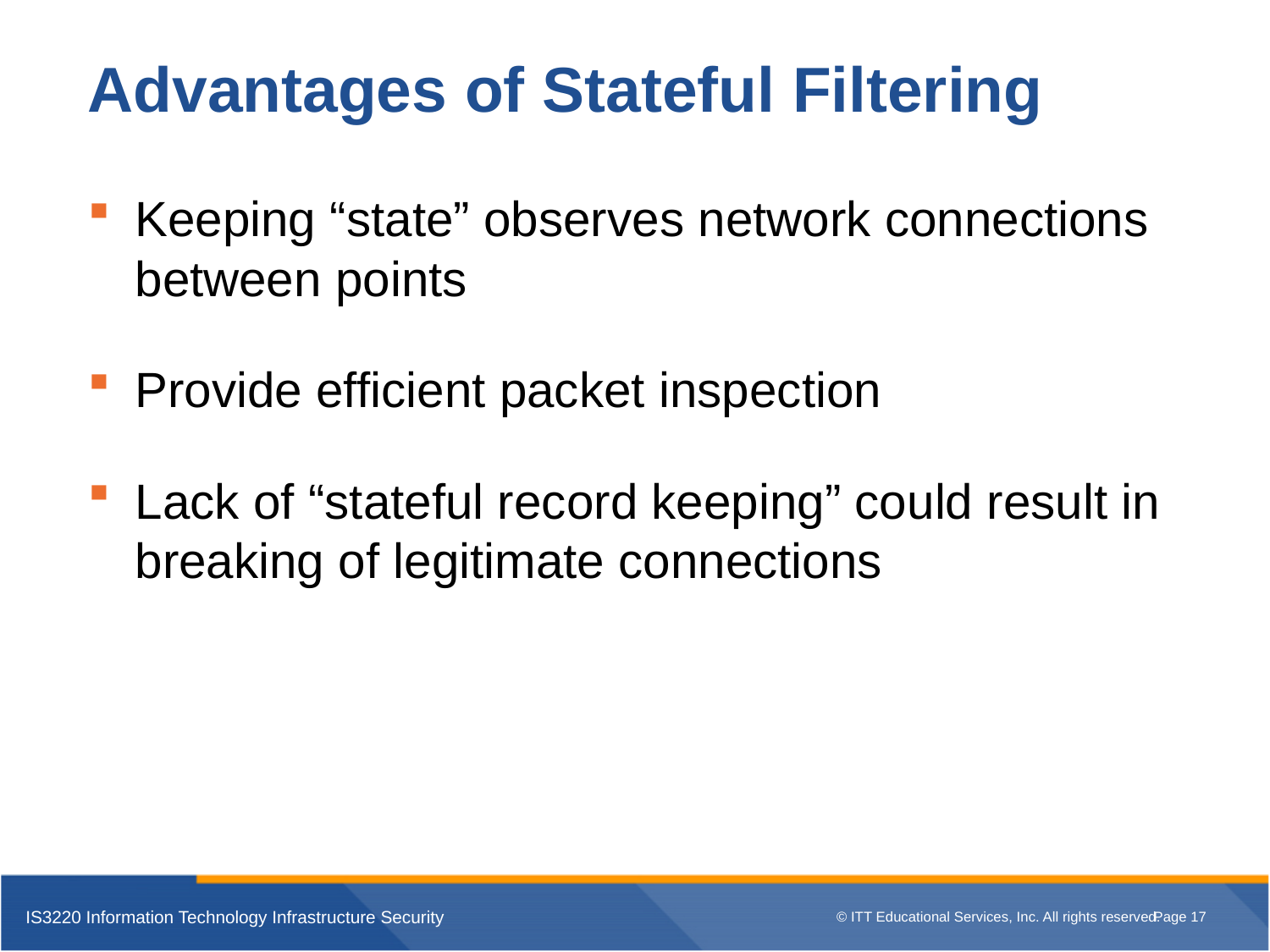

# Advantages of Stateful Filtering
Keeping “state” observes network connections between points
Provide efficient packet inspection
Lack of “stateful record keeping” could result in breaking of legitimate connections